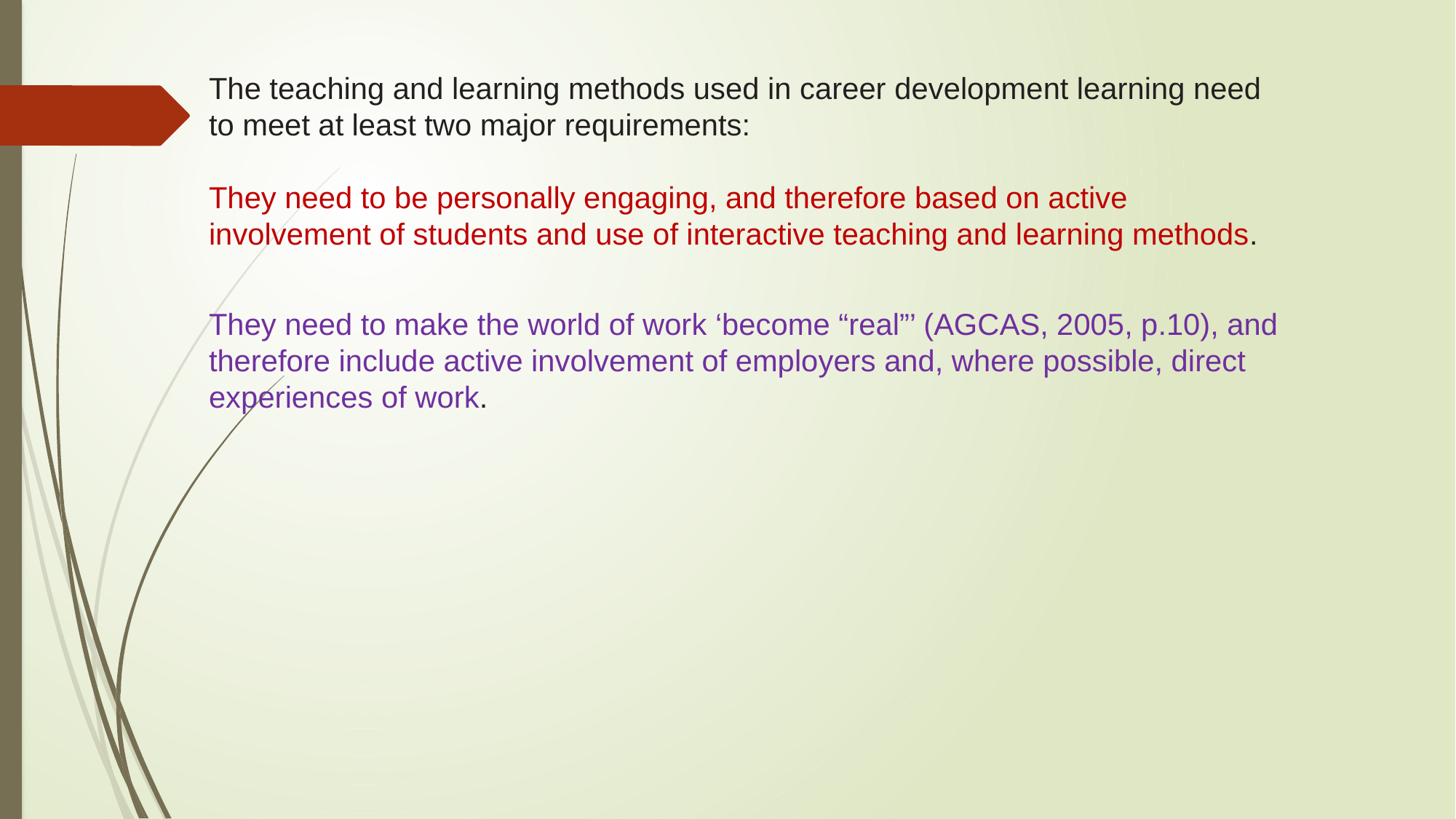

The teaching and learning methods used in career development learning need to meet at least two major requirements:

They need to be personally engaging, and therefore based on active involvement of students and use of interactive teaching and learning methods.
They need to make the world of work ‘become “real”’ (AGCAS, 2005, p.10), and
therefore include active involvement of employers and, where possible, direct
experiences of work.